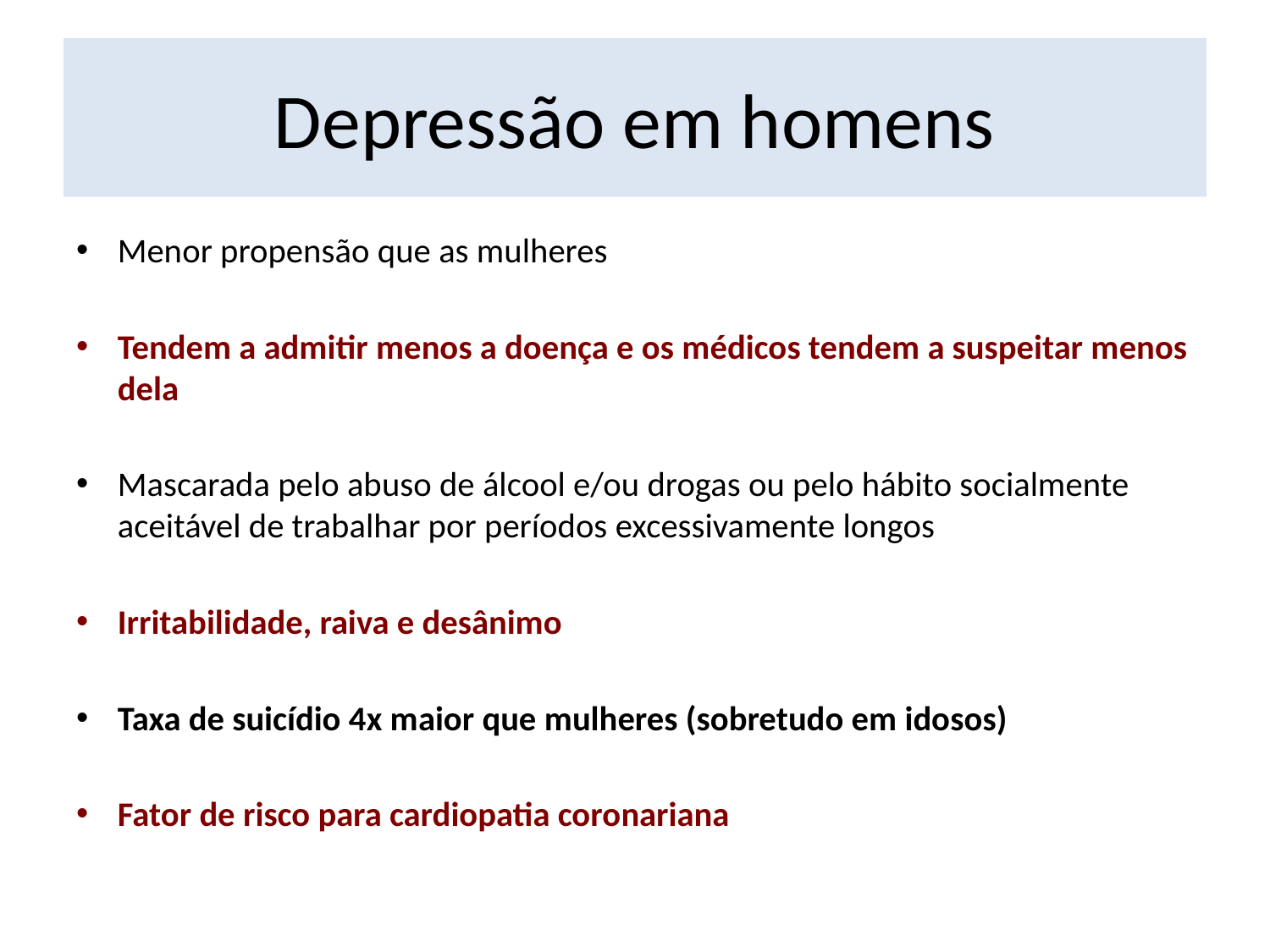

# Depressão em homens
Menor propensão que as mulheres

Tendem a admitir menos a doença e os médicos tendem a suspeitar menos dela

Mascarada pelo abuso de álcool e/ou drogas ou pelo hábito socialmente aceitável de trabalhar por períodos excessivamente longos

Irritabilidade, raiva e desânimo

Taxa de suicídio 4x maior que mulheres (sobretudo em idosos)

Fator de risco para cardiopatia coronariana